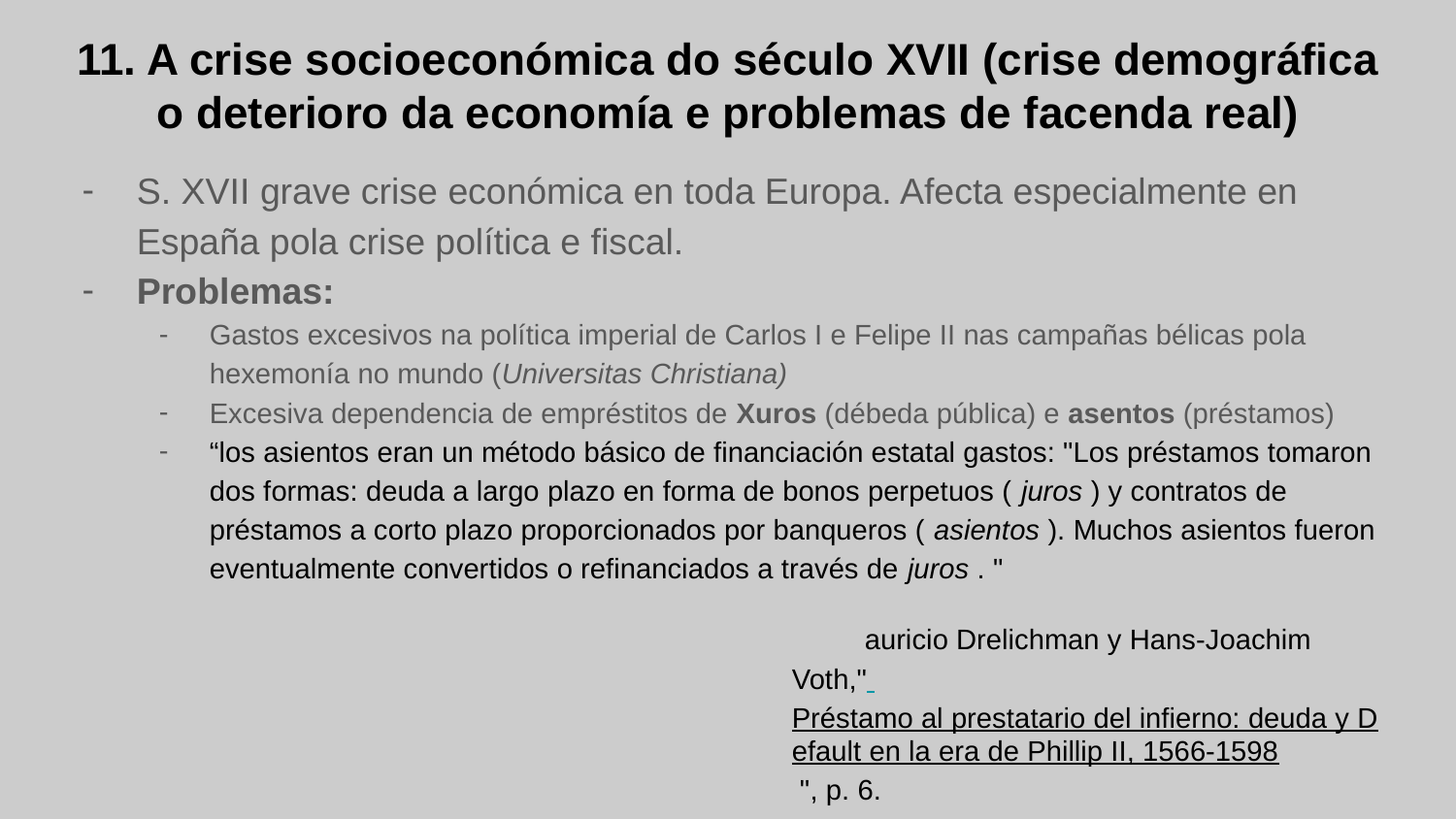

11. A crise socioeconómica do século XVII (crise demográfica o deterioro da economía e problemas de facenda real)
S. XVII grave crise económica en toda Europa. Afecta especialmente en España pola crise política e fiscal.
Problemas:
Gastos excesivos na política imperial de Carlos I e Felipe II nas campañas bélicas pola hexemonía no mundo (Universitas Christiana)
Excesiva dependencia de empréstitos de Xuros (débeda pública) e asentos (préstamos)
“los asientos eran un método básico de financiación estatal gastos: "Los préstamos tomaron dos formas: deuda a largo plazo en forma de bonos perpetuos ( juros ) y contratos de préstamos a corto plazo proporcionados por banqueros ( asientos ). Muchos asientos fueron eventualmente convertidos o refinanciados a través de juros . "
auricio Drelichman y Hans-Joachim Voth," Préstamo al prestatario del infierno: deuda y Default en la era de Phillip II, 1566-1598 ", p. 6.